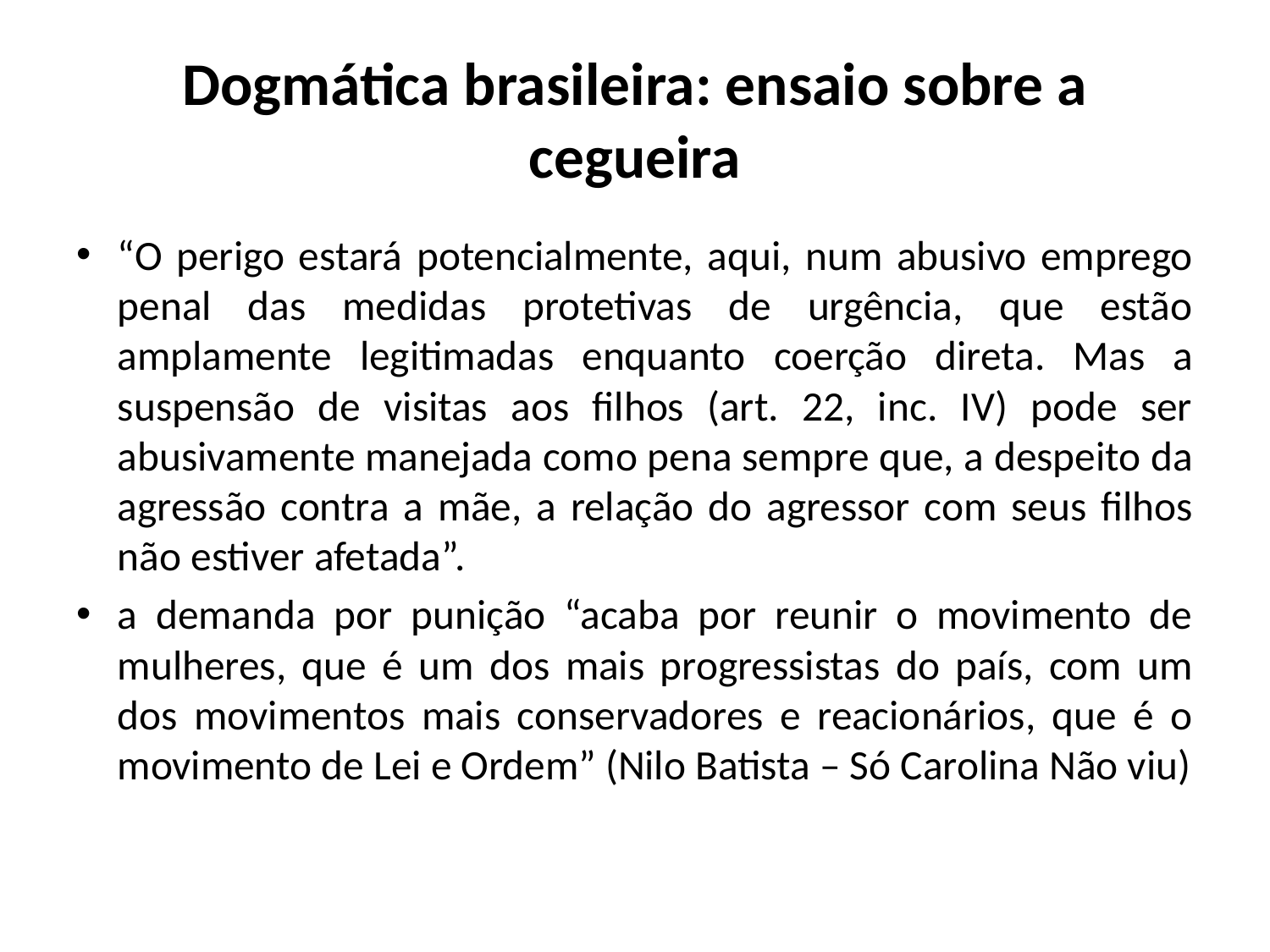

# Dogmática brasileira: ensaio sobre a cegueira
“O perigo estará potencialmente, aqui, num abusivo emprego penal das medidas protetivas de urgência, que estão amplamente legitimadas enquanto coerção direta. Mas a suspensão de visitas aos filhos (art. 22, inc. IV) pode ser abusivamente manejada como pena sempre que, a despeito da agressão contra a mãe, a relação do agressor com seus filhos não estiver afetada”.
a demanda por punição “acaba por reunir o movimento de mulheres, que é um dos mais progressistas do país, com um dos movimentos mais conservadores e reacionários, que é o movimento de Lei e Ordem” (Nilo Batista – Só Carolina Não viu)